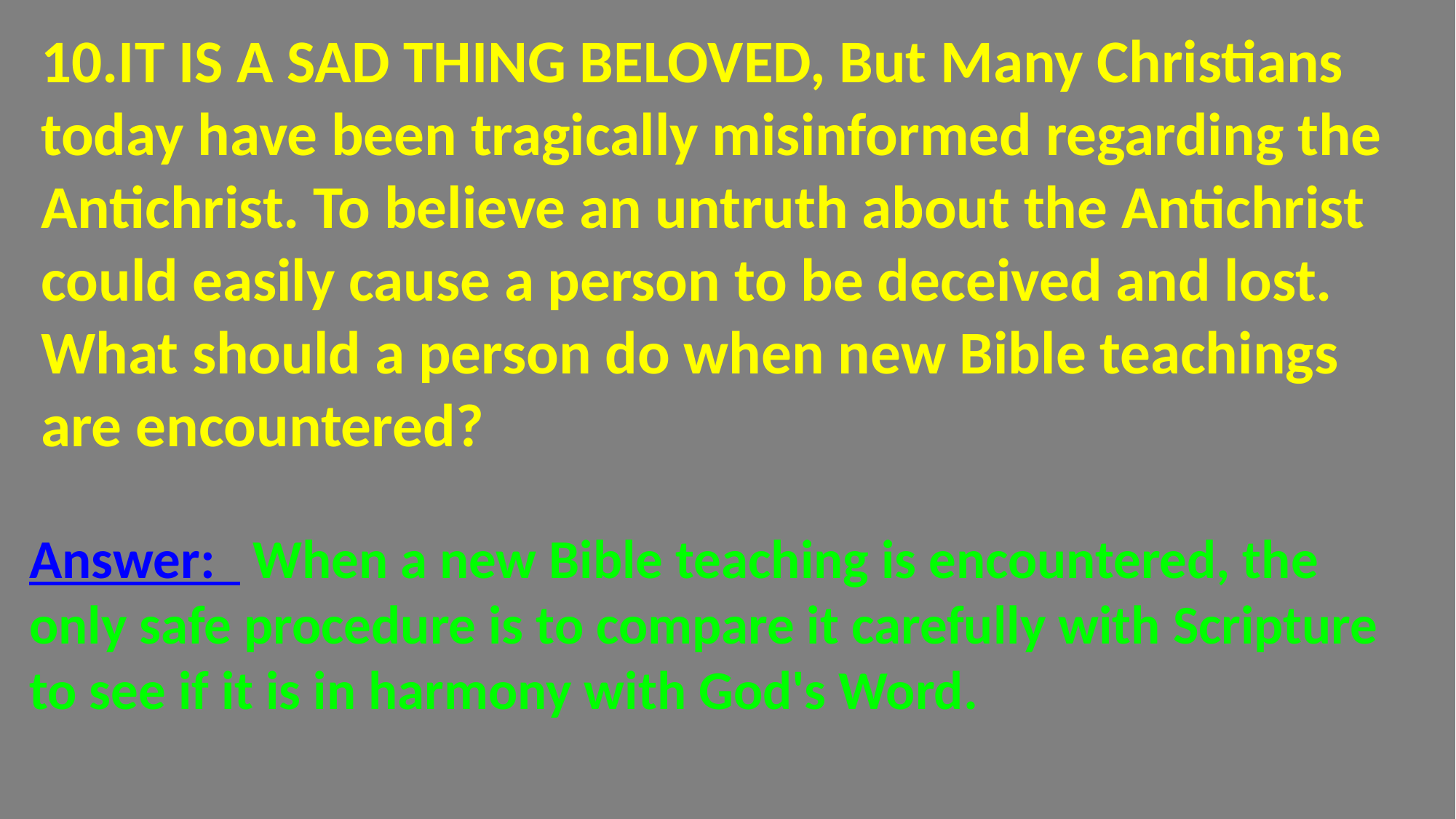

10.IT IS A SAD THING BELOVED, But Many Christians today have been tragically misinformed regarding the Antichrist. To believe an untruth about the Antichrist could easily cause a person to be deceived and lost. What should a person do when new Bible teachings are encountered?
Answer:   When a new Bible teaching is encountered, the only safe procedure is to compare it carefully with Scripture to see if it is in harmony with God's Word.